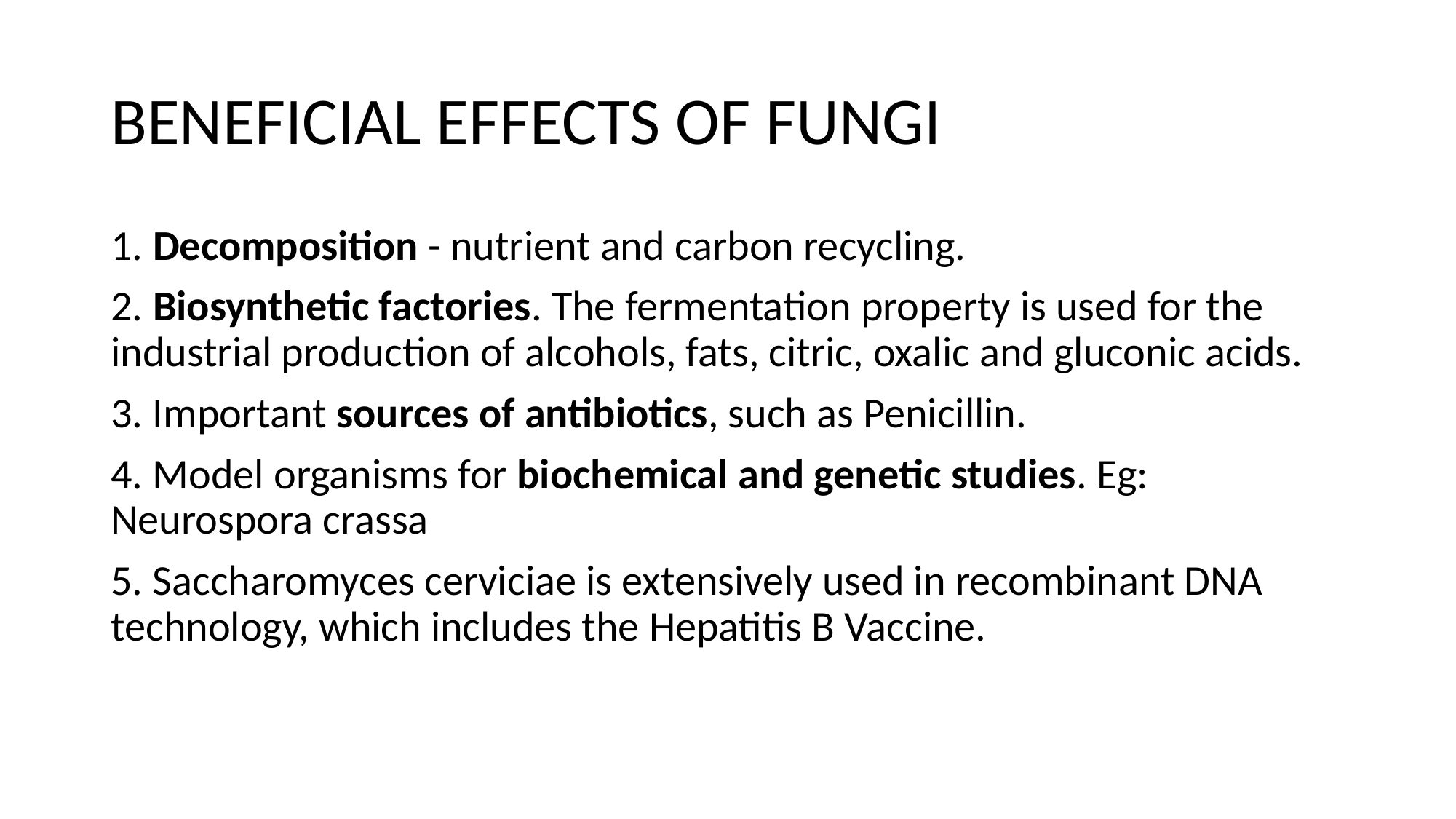

# BENEFICIAL EFFECTS OF FUNGI
1. Decomposition - nutrient and carbon recycling.
2. Biosynthetic factories. The fermentation property is used for the industrial production of alcohols, fats, citric, oxalic and gluconic acids.
3. Important sources of antibiotics, such as Penicillin.
4. Model organisms for biochemical and genetic studies. Eg: Neurospora crassa
5. Saccharomyces cerviciae is extensively used in recombinant DNA technology, which includes the Hepatitis B Vaccine.